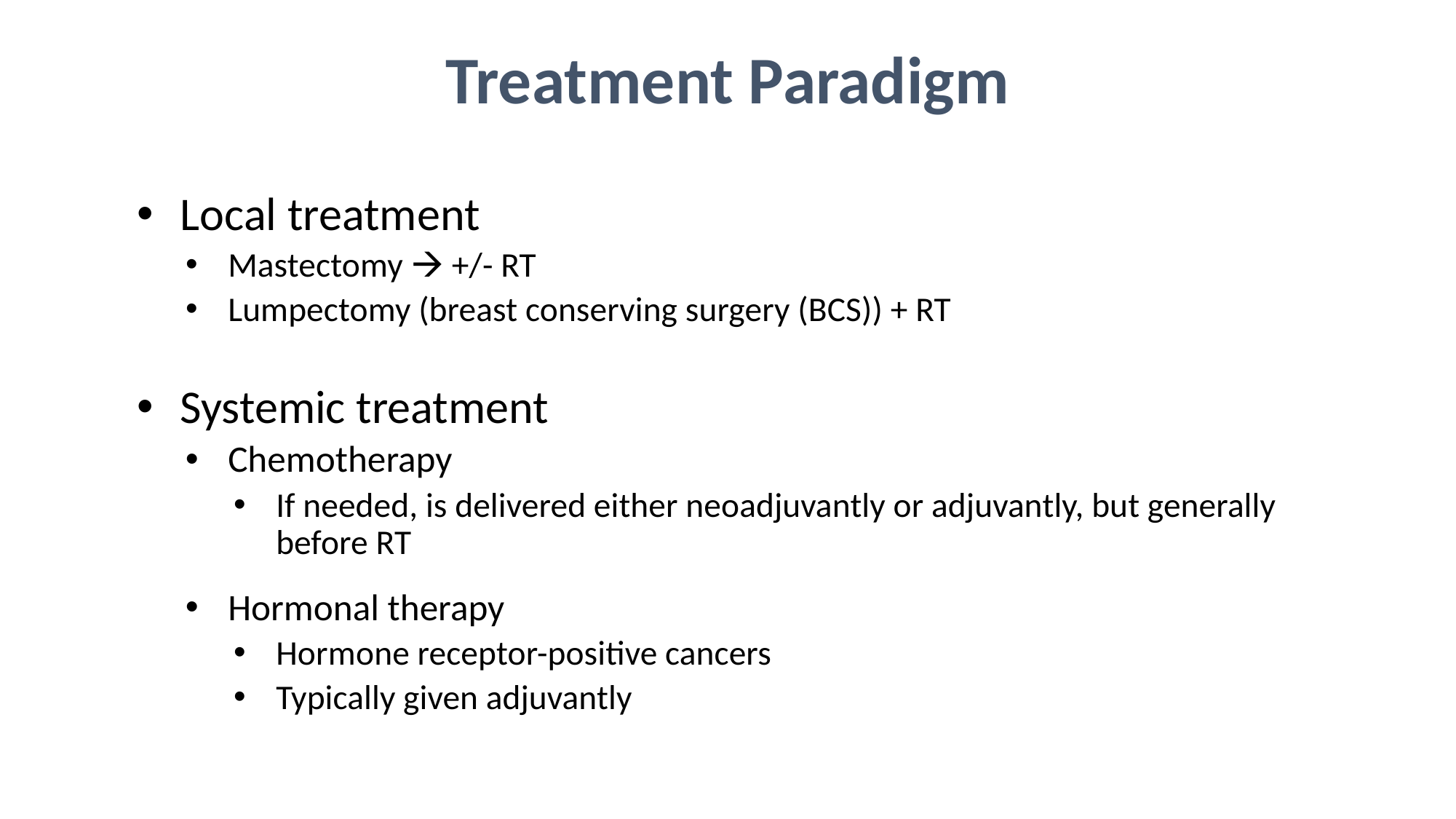

Treatment Paradigm
Local treatment
Mastectomy 🡪 +/- RT
Lumpectomy (breast conserving surgery (BCS)) + RT

Systemic treatment
Chemotherapy
If needed, is delivered either neoadjuvantly or adjuvantly, but generally before RT

Hormonal therapy
Hormone receptor-positive cancers
Typically given adjuvantly